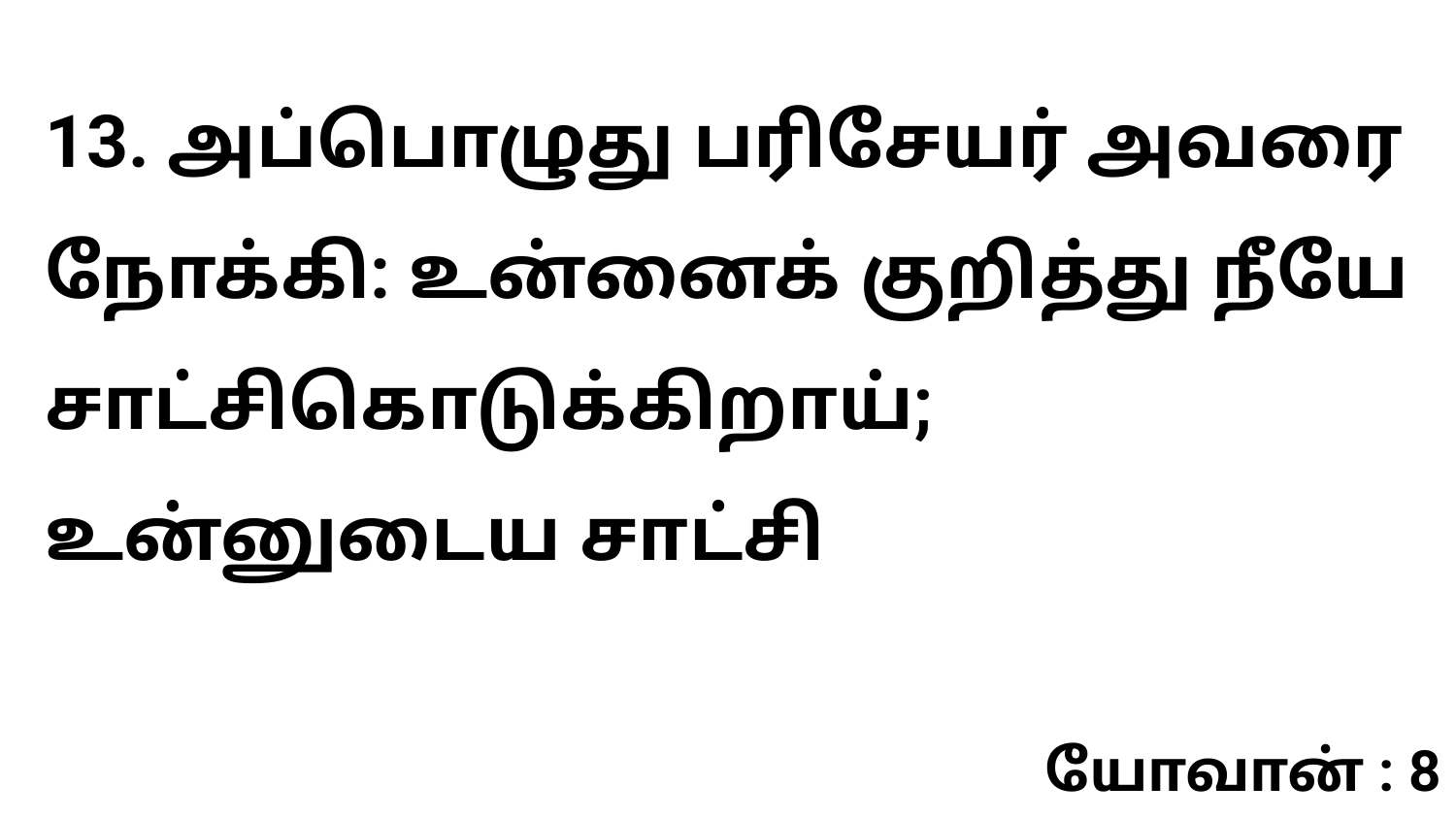

13. அப்பொழுது பரிசேயர் அவரை நோக்கி: உன்னைக் குறித்து நீயே சாட்சிகொடுக்கிறாய்; உன்னுடைய சாட்சி
யோவான் : 8